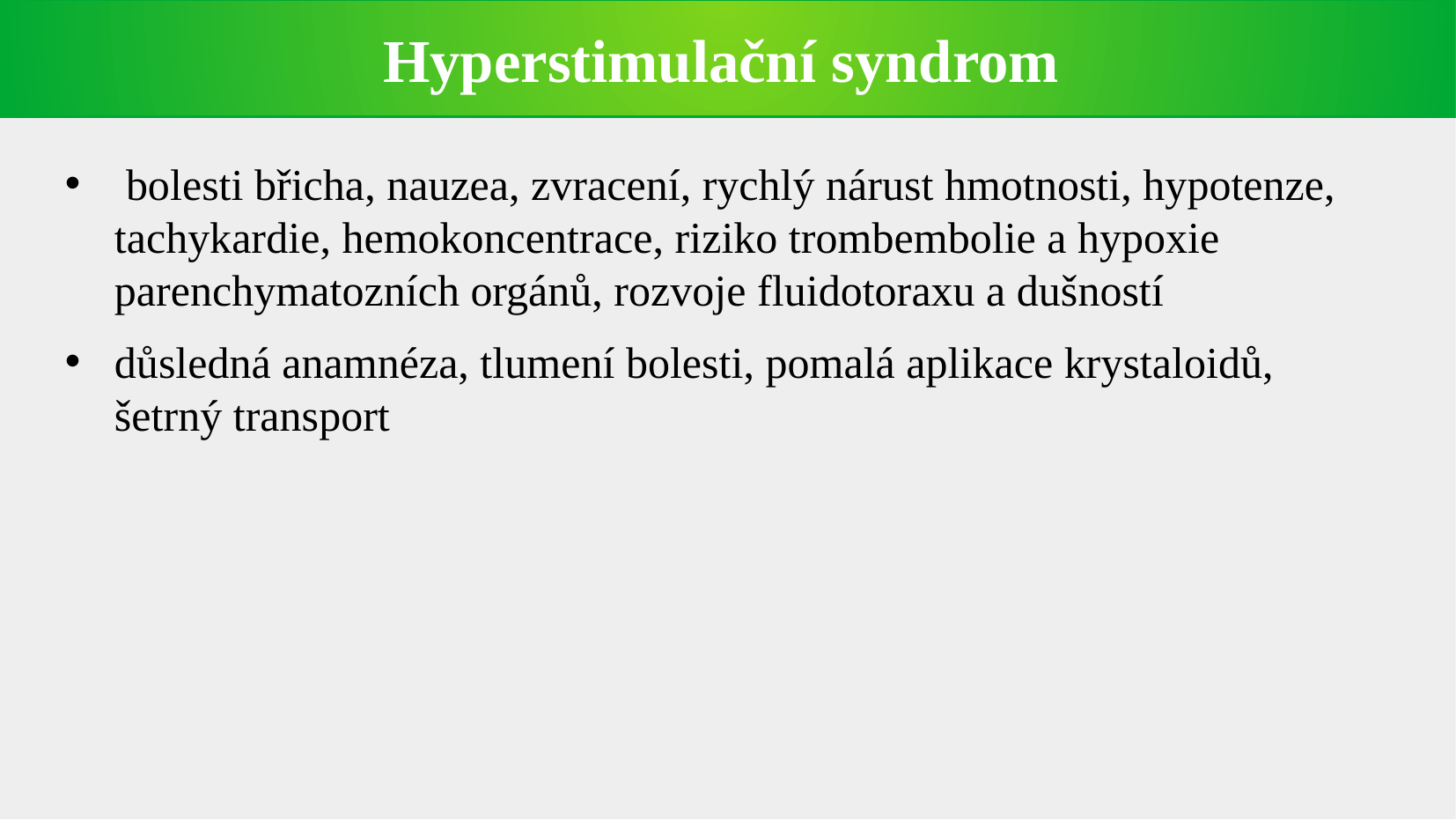

Hyperstimulační syndrom
 bolesti břicha, nauzea, zvracení, rychlý nárust hmotnosti, hypotenze, tachykardie, hemokoncentrace, riziko trombembolie a hypoxie parenchymatozních orgánů, rozvoje fluidotoraxu a dušností
důsledná anamnéza, tlumení bolesti, pomalá aplikace krystaloidů, šetrný transport